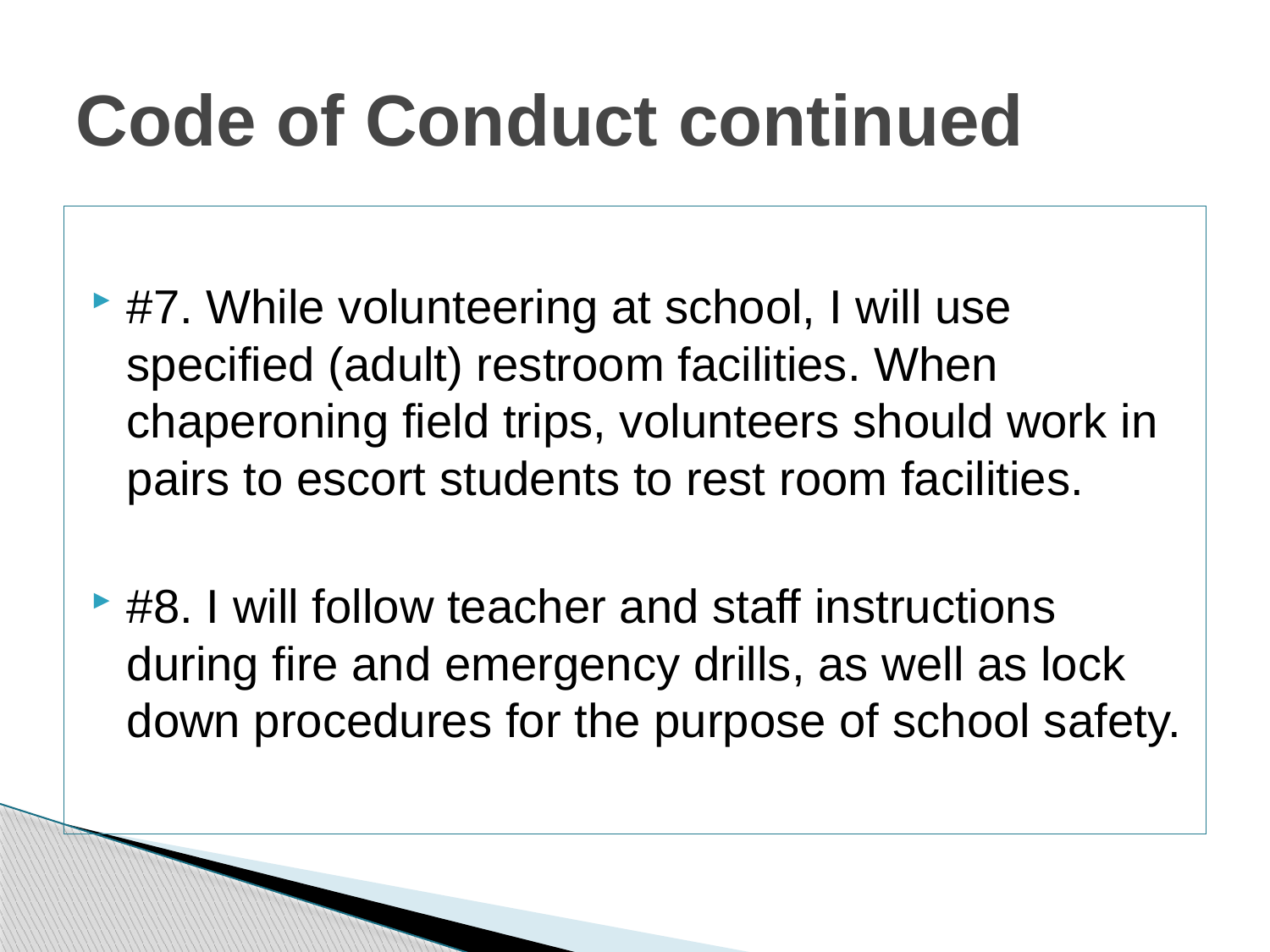

# Code of Conduct continued

#7. While volunteering at school, I will use specified (adult) restroom facilities. When chaperoning field trips, volunteers should work in pairs to escort students to rest room facilities.

#8. I will follow teacher and staff instructions during fire and emergency drills, as well as lock down procedures for the purpose of school safety.